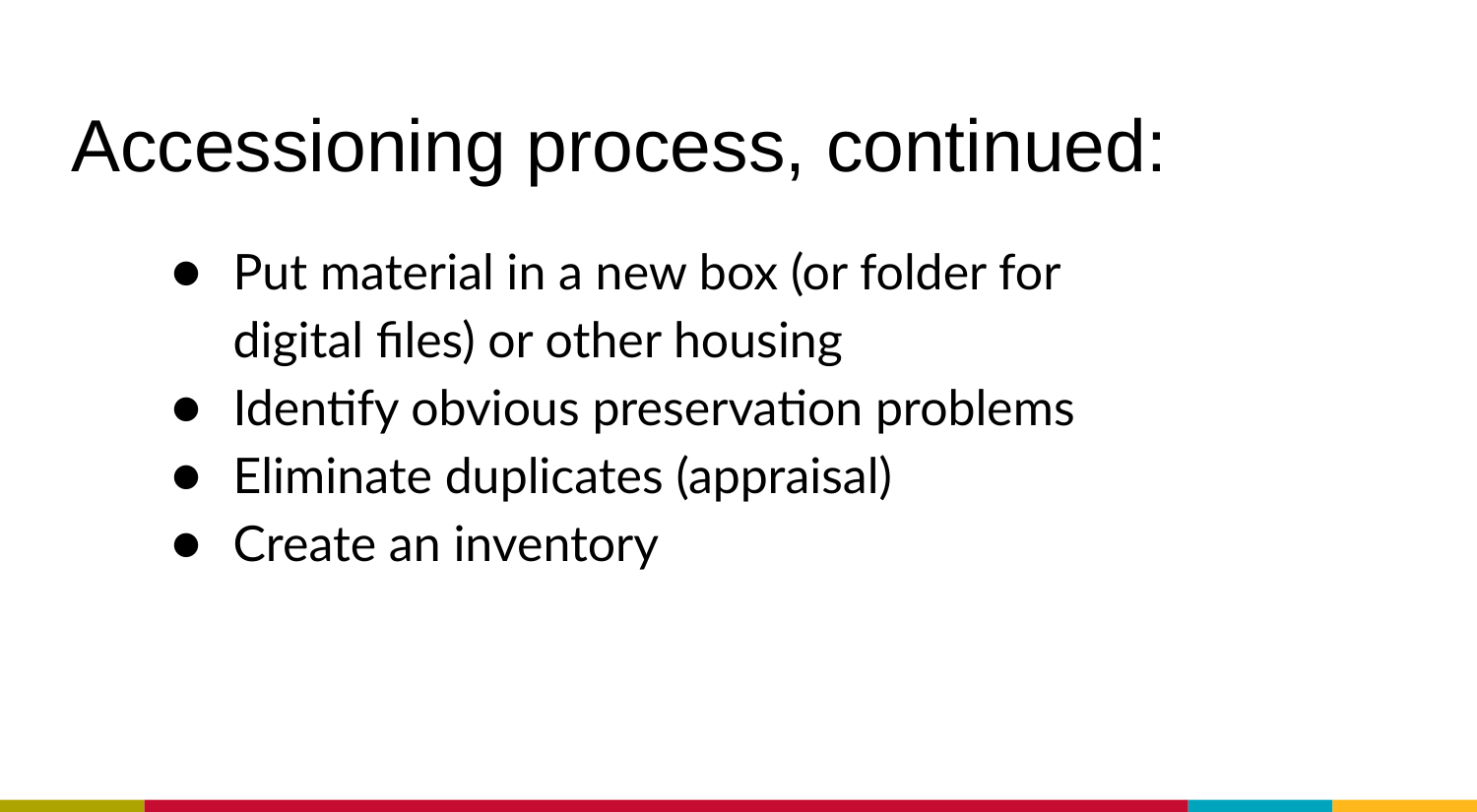

# Accessioning process, continued:
Put material in a new box (or folder for digital files) or other housing
Identify obvious preservation problems
Eliminate duplicates (appraisal)
Create an inventory